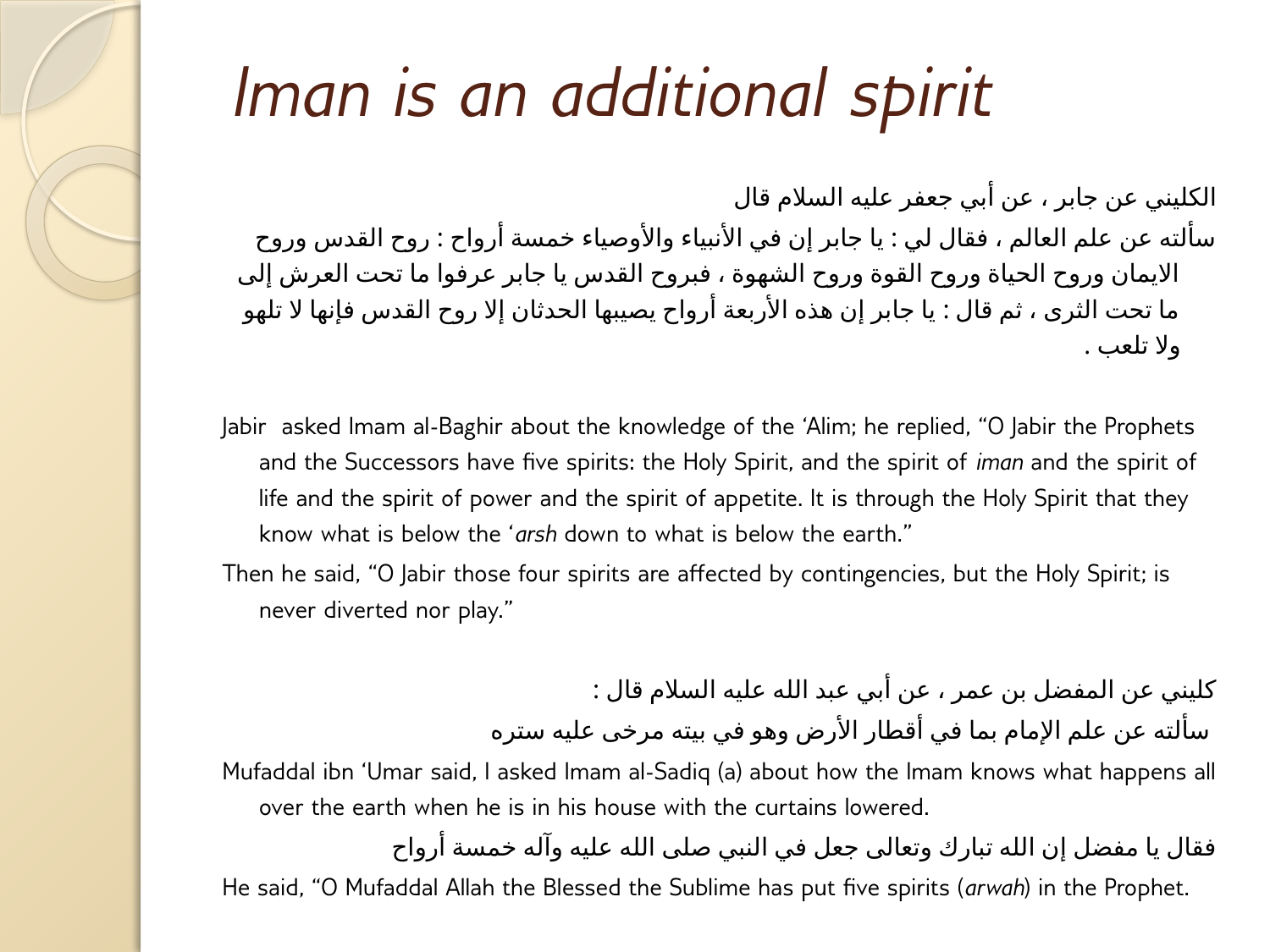

# Iman is an additional spirit
الكليني عن جابر ، عن أبي جعفر عليه السلام قال
سألته عن علم العالم ، فقال لي : يا جابر إن في الأنبياء والأوصياء خمسة أرواح : روح القدس وروح الايمان وروح الحياة وروح القوة وروح الشهوة ، فبروح القدس يا جابر عرفوا ما تحت العرش إلى ما تحت الثرى ، ثم قال : يا جابر إن هذه الأربعة أرواح يصيبها الحدثان إلا روح القدس فإنها لا تلهو ولا تلعب .

Jabir  asked Imam al-Baghir about the knowledge of the ‘Alim; he replied, “O Jabir the Prophets and the Successors have five spirits: the Holy Spirit, and the spirit of iman and the spirit of life and the spirit of power and the spirit of appetite. It is through the Holy Spirit that they know what is below the ‘arsh down to what is below the earth.”
Then he said, “O Jabir those four spirits are affected by contingencies, but the Holy Spirit; is never diverted nor play.”

كليني عن المفضل بن عمر ، عن أبي عبد الله عليه السلام قال :
 سألته عن علم الإمام بما في أقطار الأرض وهو في بيته مرخى عليه ستره
Mufaddal ibn ‘Umar said, I asked Imam al-Sadiq (a) about how the Imam knows what happens all over the earth when he is in his house with the curtains lowered.
فقال يا مفضل إن الله تبارك وتعالى جعل في النبي صلى الله عليه وآله خمسة أرواح
He said, “O Mufaddal Allah the Blessed the Sublime has put five spirits (arwah) in the Prophet.